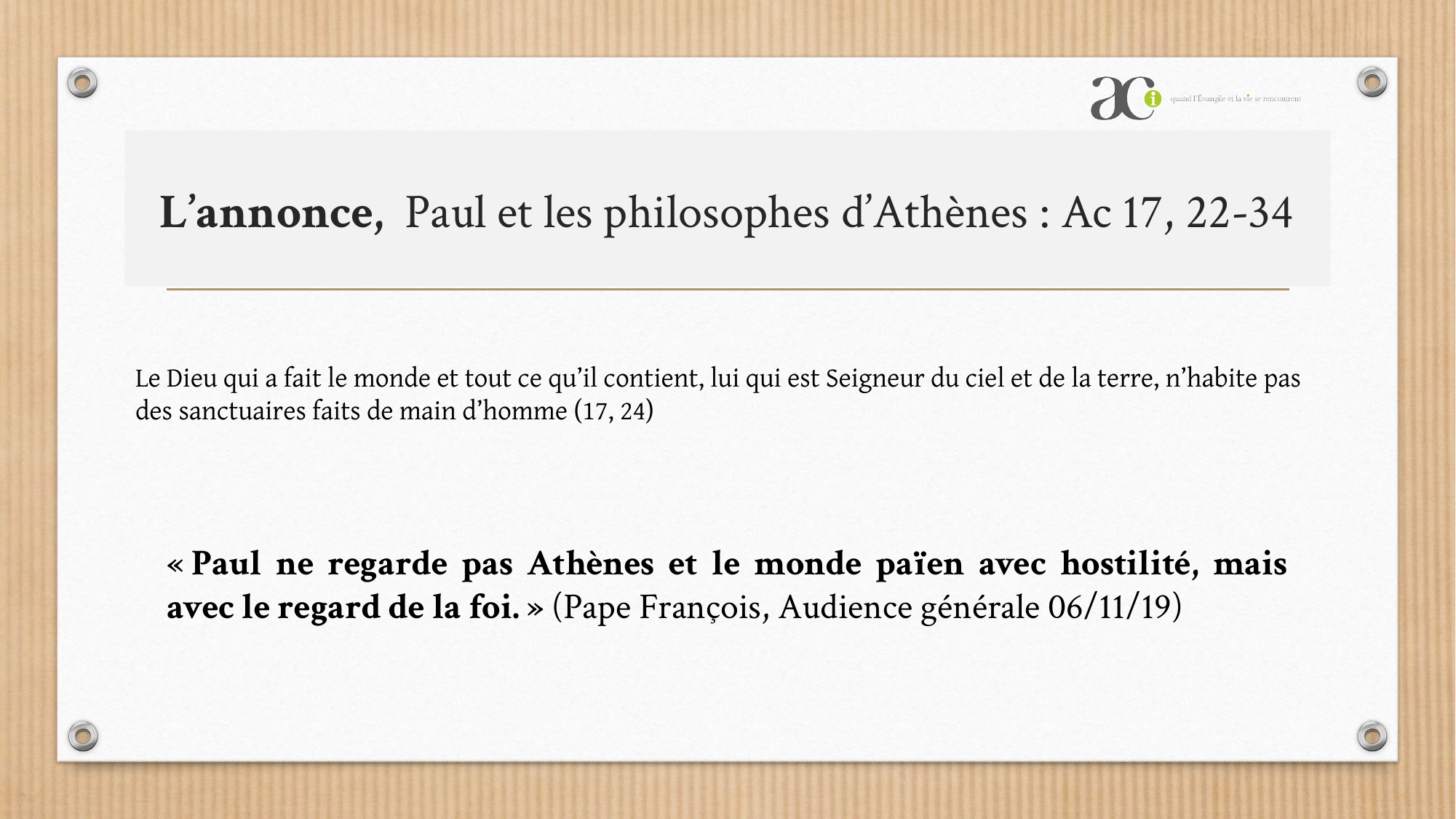

# L’annonce,  Paul et les philosophes d’Athènes : Ac 17, 22-34
Le Dieu qui a fait le monde et tout ce qu’il contient, lui qui est Seigneur du ciel et de la terre, n’habite pas des sanctuaires faits de main d’homme (17, 24)
« Paul ne regarde pas Athènes et le monde païen avec hostilité, mais avec le regard de la foi. » (Pape François, Audience générale 06/11/19)